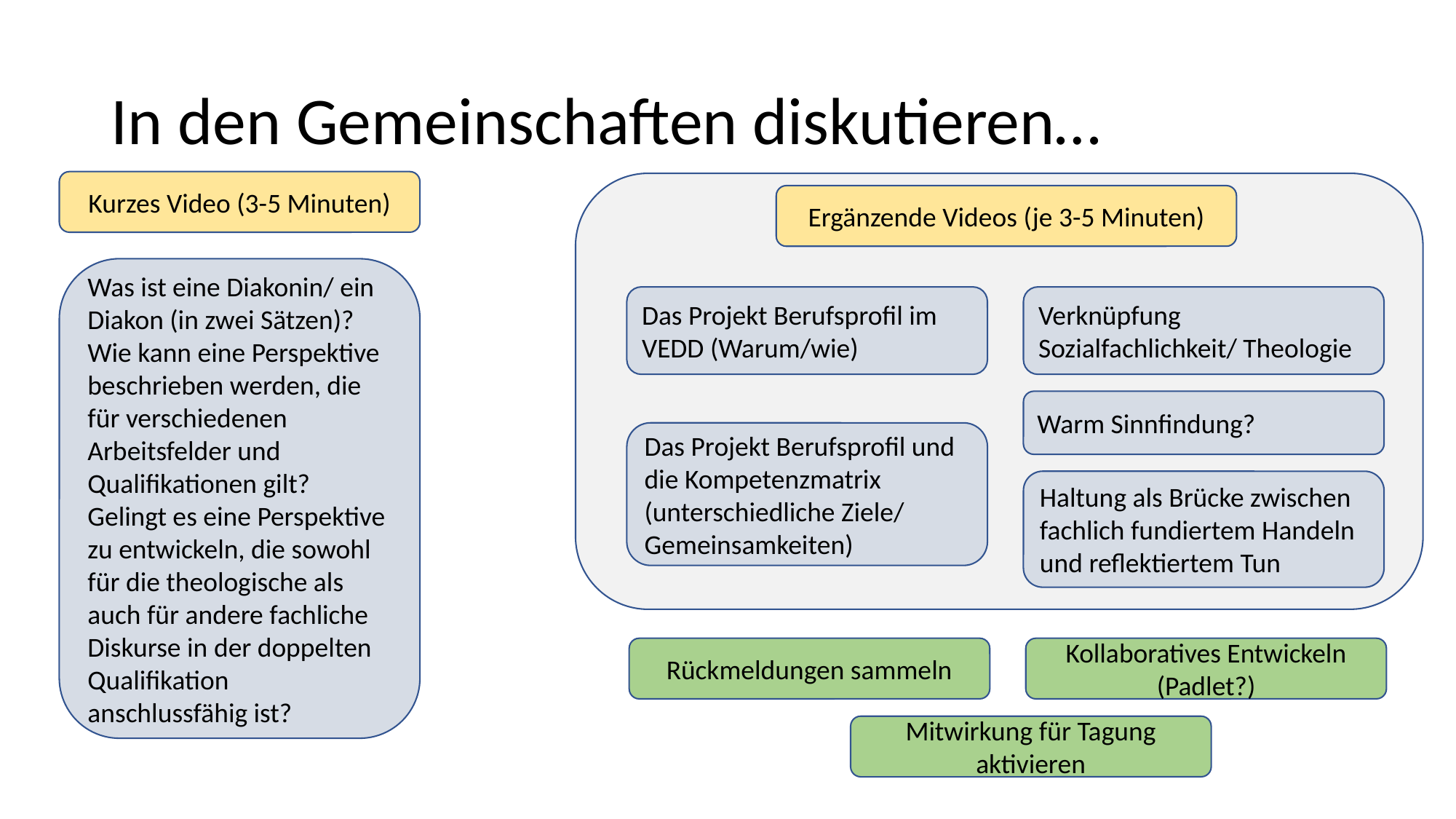

# In den Gemeinschaften diskutieren…
Kurzes Video (3-5 Minuten)

Ergänzende Videos (je 3-5 Minuten)
Was ist eine Diakonin/ ein Diakon (in zwei Sätzen)?
Wie kann eine Perspektive beschrieben werden, die für verschiedenen Arbeitsfelder und Qualifikationen gilt?
Gelingt es eine Perspektive zu entwickeln, die sowohl für die theologische als auch für andere fachliche Diskurse in der doppelten Qualifikation anschlussfähig ist?
Das Projekt Berufsprofil im VEDD (Warum/wie)
Verknüpfung Sozialfachlichkeit/ Theologie
Warm Sinnfindung?
Das Projekt Berufsprofil und die Kompetenzmatrix (unterschiedliche Ziele/ Gemeinsamkeiten)
Haltung als Brücke zwischen fachlich fundiertem Handeln und reflektiertem Tun
Kollaboratives Entwickeln (Padlet?)
Rückmeldungen sammeln
Mitwirkung für Tagung aktivieren